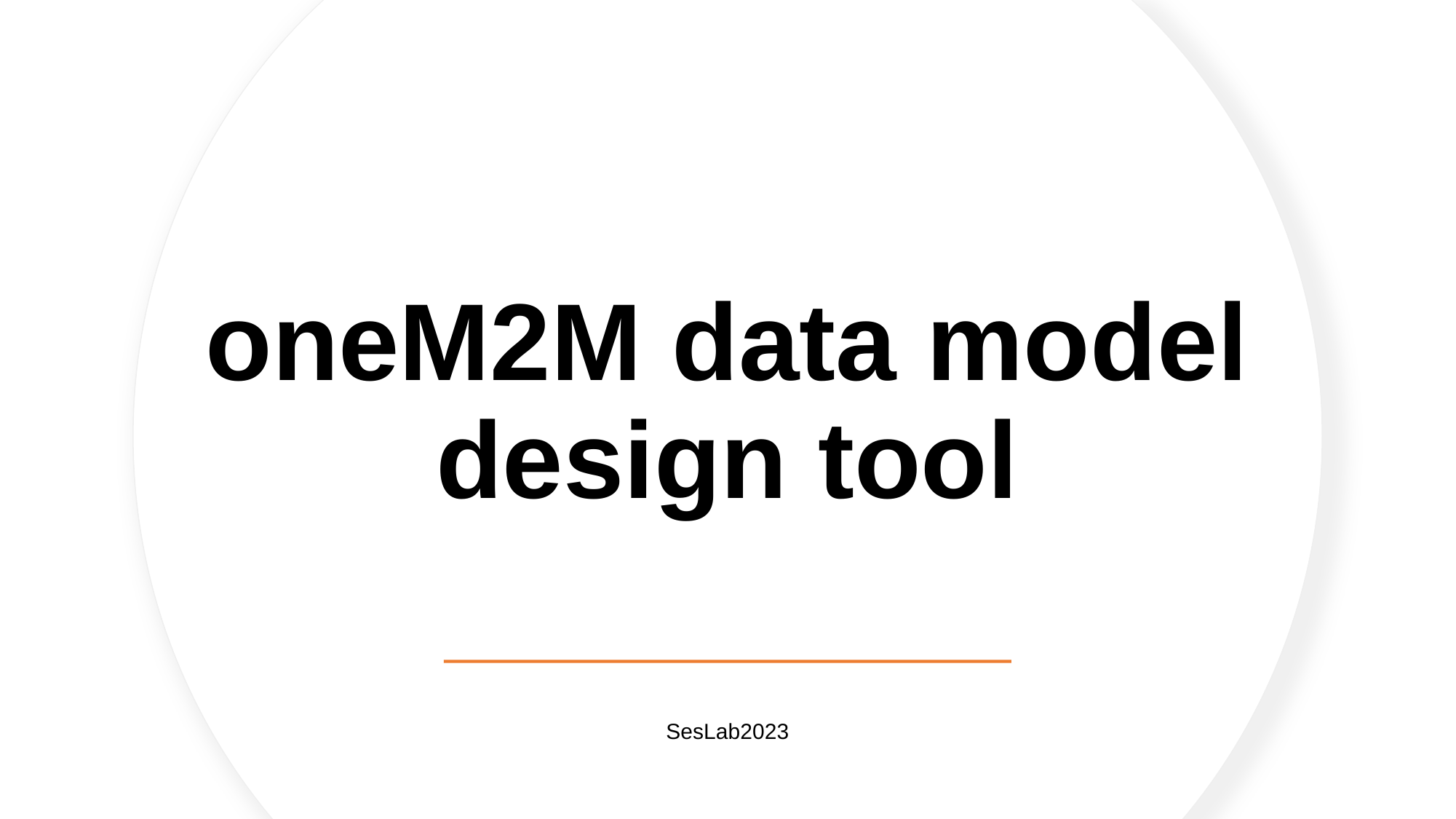

# oneM2M data model design tool

SesLab2023